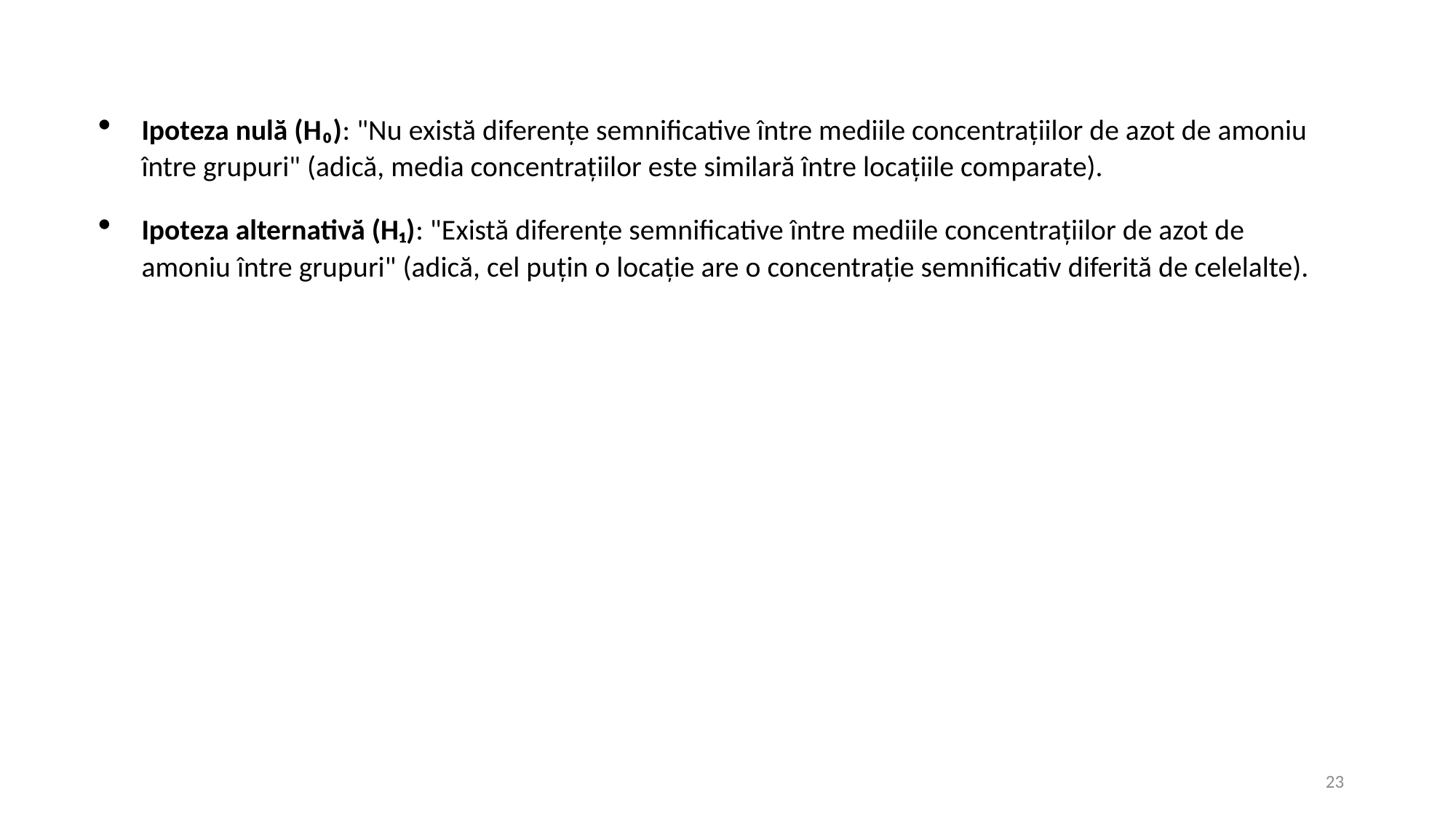

Ipoteza nulă (H₀): "Nu există diferențe semnificative între mediile concentrațiilor de azot de amoniu între grupuri" (adică, media concentrațiilor este similară între locațiile comparate).
Ipoteza alternativă (H₁): "Există diferențe semnificative între mediile concentrațiilor de azot de amoniu între grupuri" (adică, cel puțin o locație are o concentrație semnificativ diferită de celelalte).

23